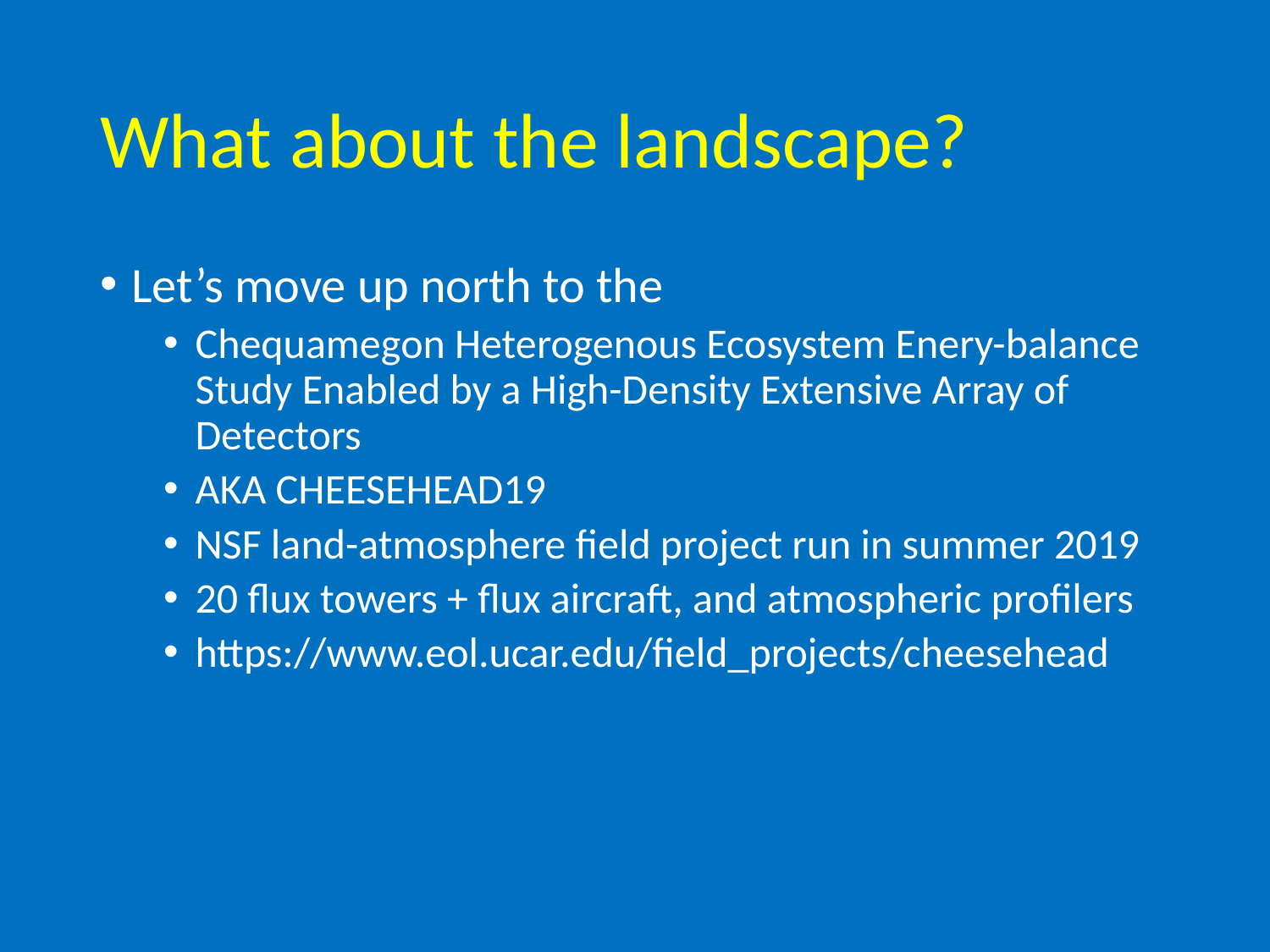

# What about the landscape?
Let’s move up north to the
Chequamegon Heterogenous Ecosystem Enery-balance Study Enabled by a High-Density Extensive Array of Detectors
AKA CHEESEHEAD19
NSF land-atmosphere field project run in summer 2019
20 flux towers + flux aircraft, and atmospheric profilers
https://www.eol.ucar.edu/field_projects/cheesehead